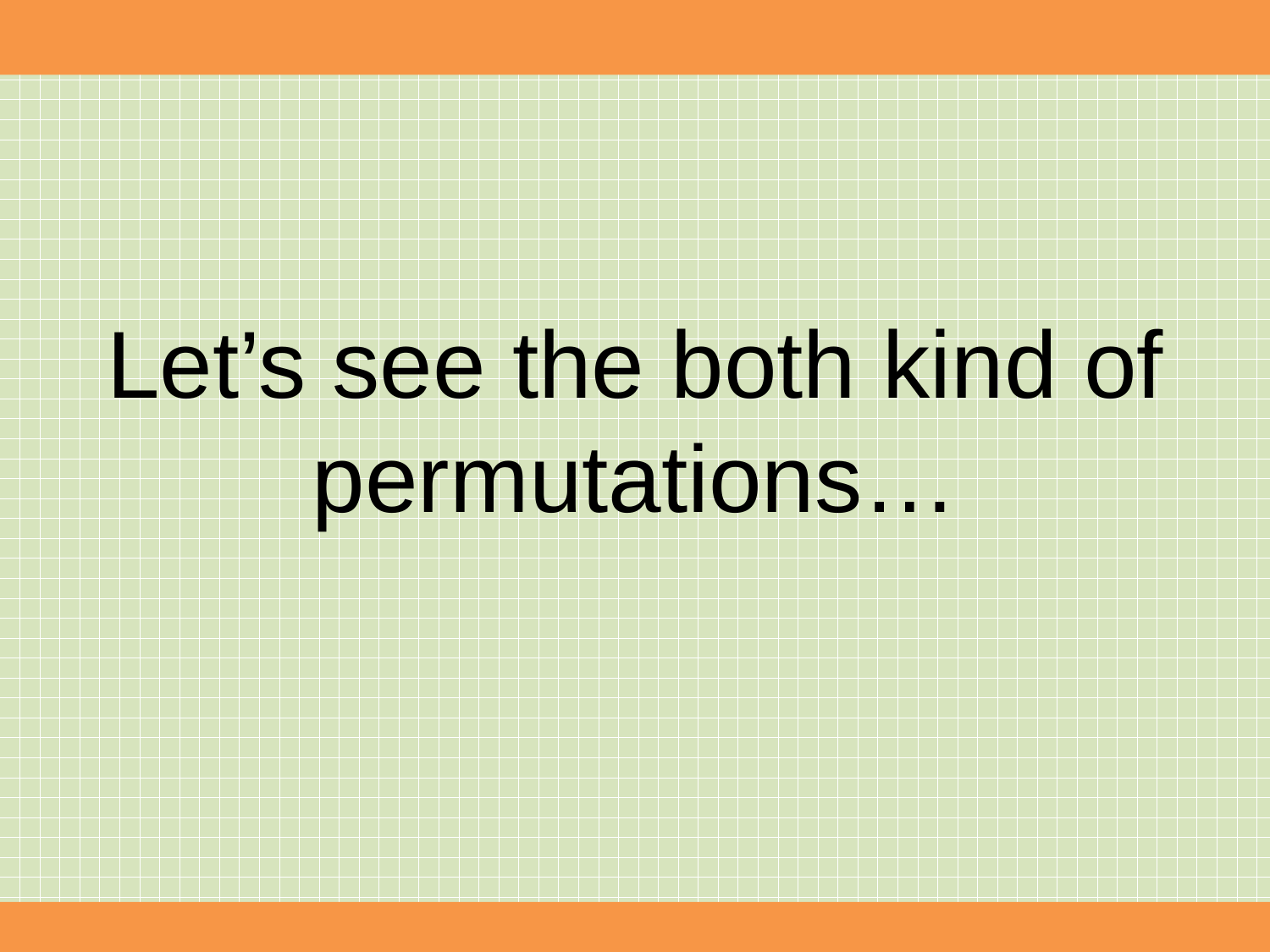

Let’s see the both kind of permutations…